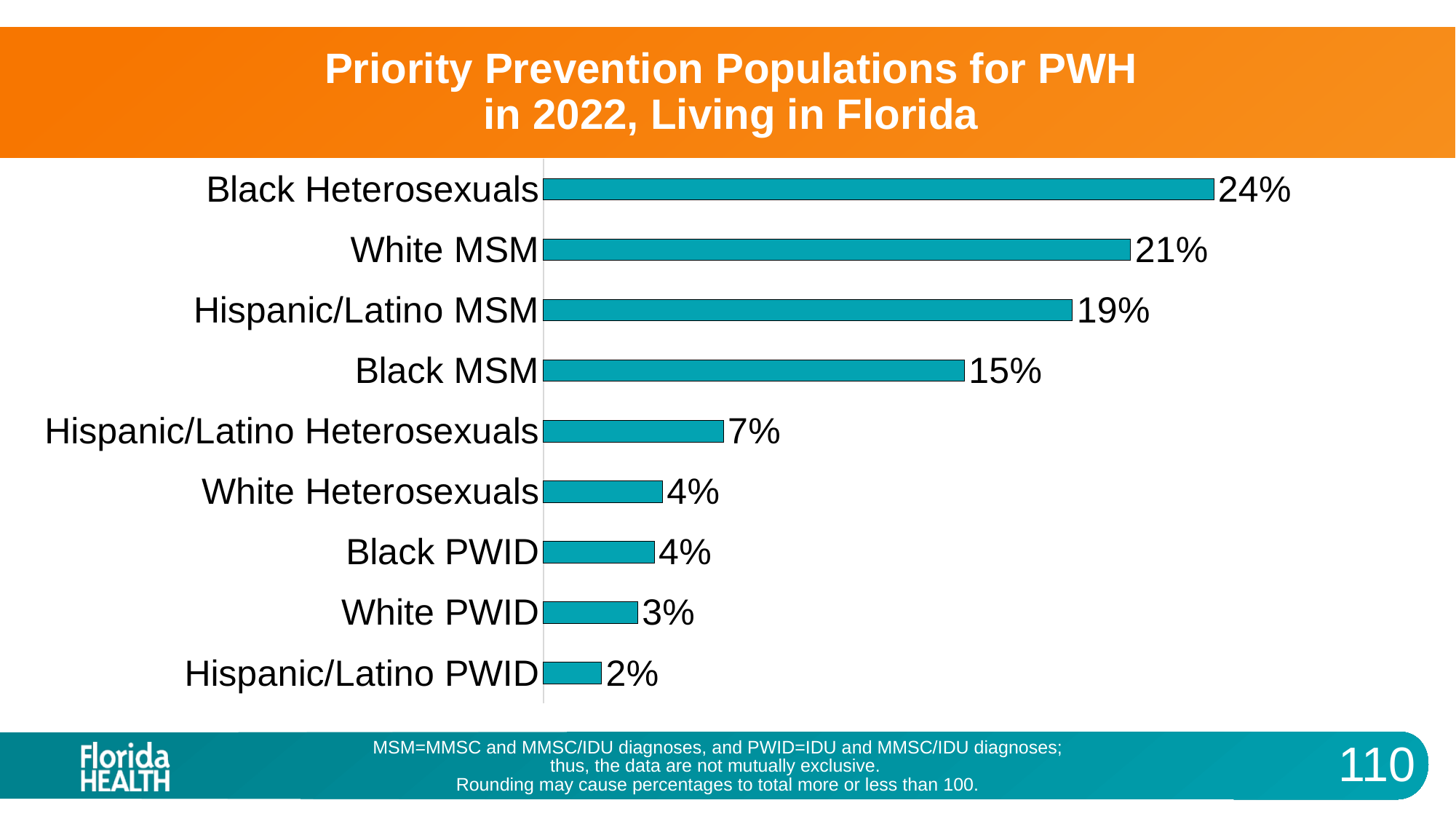

# Priority Prevention Populations for PWH in 2022, Living in Florida

### Chart

| Category | Percent |
|---|---|
| Black Heterosexuals | 24.2 |
| White MSM | 21.2 |
| Hispanic/Latino MSM | 19.1 |
| Black MSM | 15.2 |
| Hispanic/Latino Heterosexuals | 6.5 |
| White Heterosexuals | 4.3 |
| Black PWID | 4.0 |
| White PWID | 3.4 |
| Hispanic/Latino PWID | 2.1 |
MSM=MMSC and MMSC/IDU diagnoses, and PWID=IDU and MMSC/IDU diagnoses;
thus, the data are not mutually exclusive.
Rounding may cause percentages to total more or less than 100.